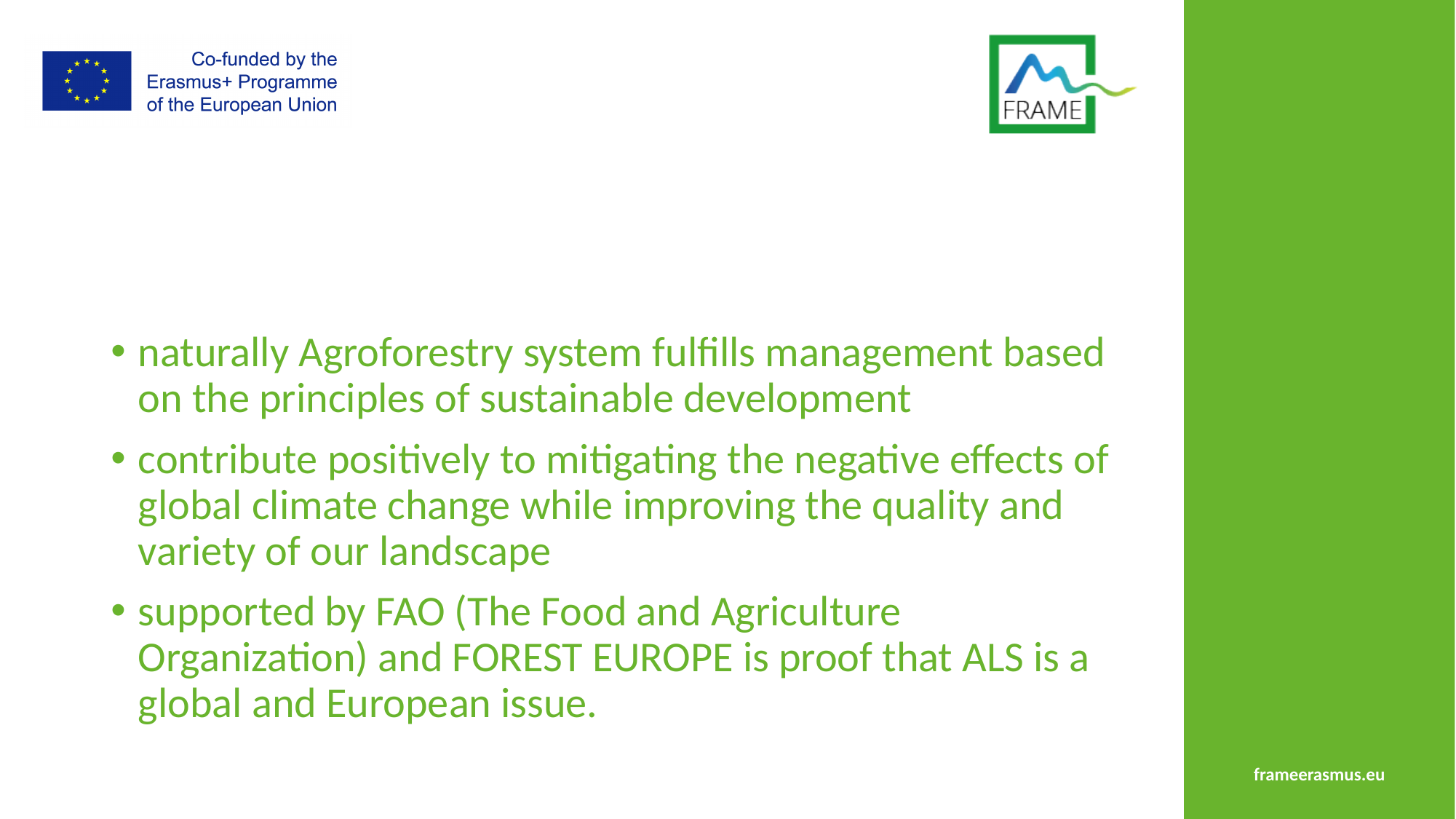

#
naturally Agroforestry system fulfills management based on the principles of sustainable development
contribute positively to mitigating the negative effects of global climate change while improving the quality and variety of our landscape
supported by FAO (The Food and Agriculture Organization) and FOREST EUROPE is proof that ALS is a global and European issue.